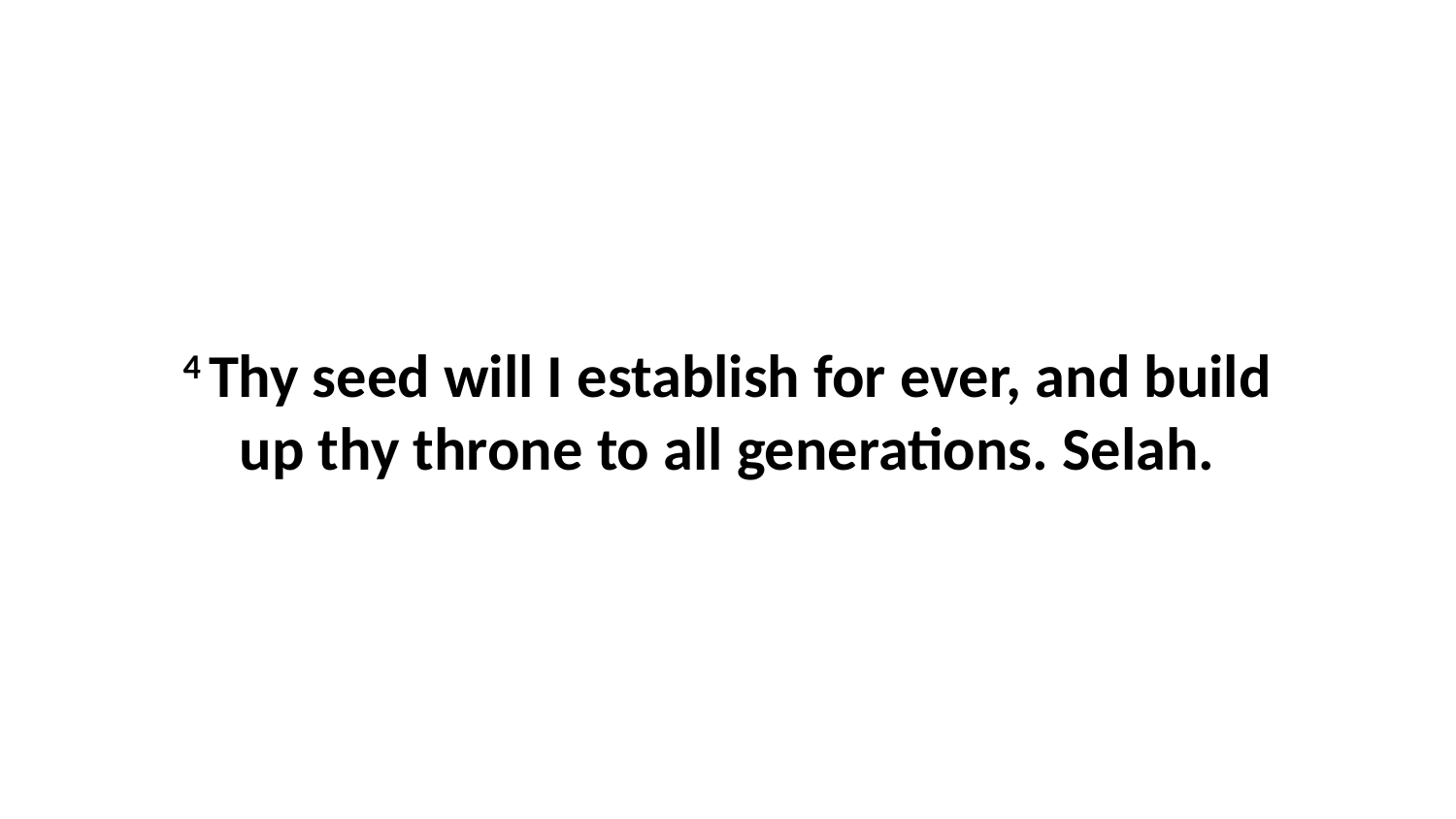

4 Thy seed will I establish for ever, and build up thy throne to all generations. Selah.